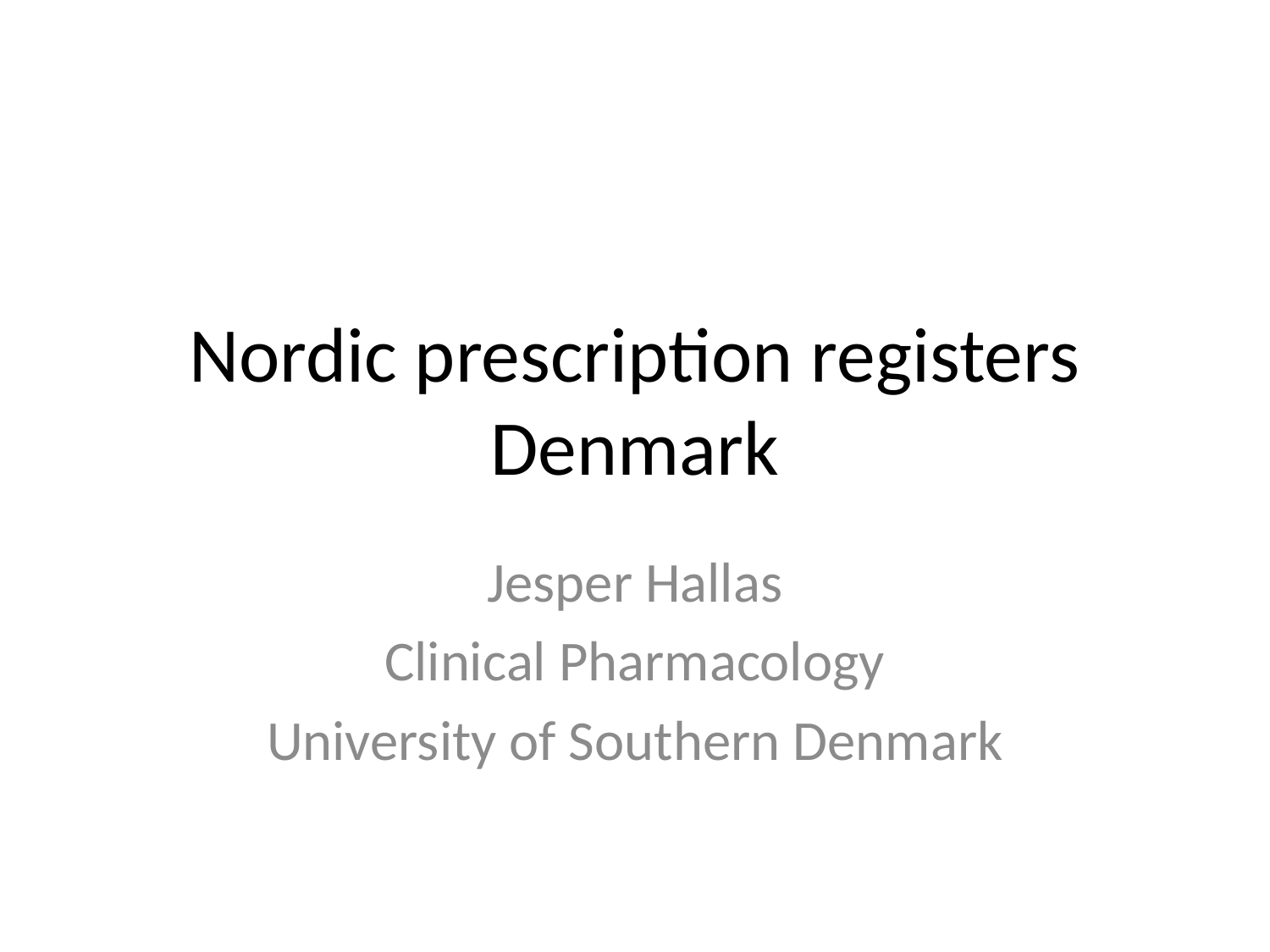

# Nordic prescription registers Denmark
Jesper Hallas
Clinical Pharmacology
University of Southern Denmark